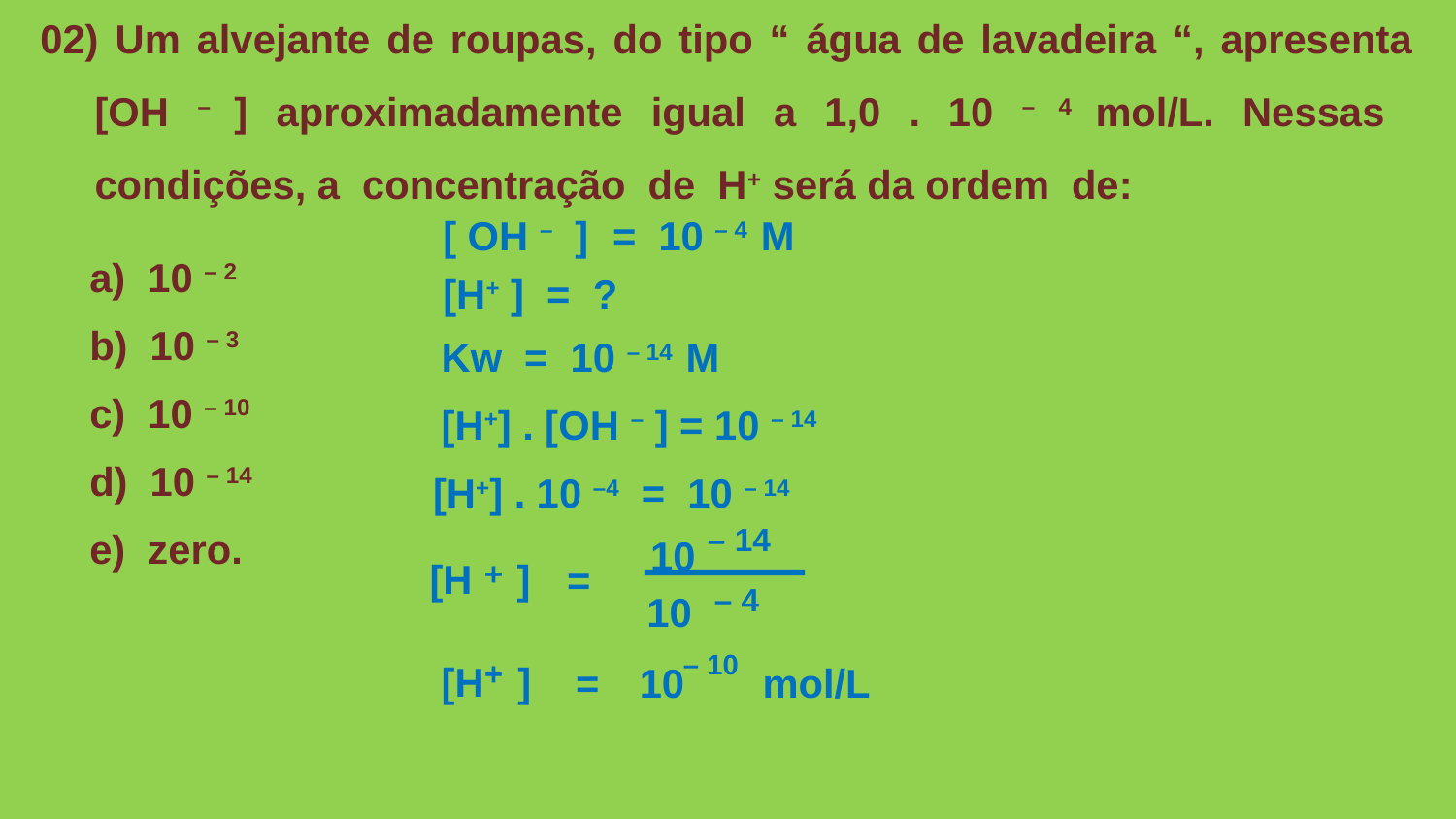

02) Um alvejante de roupas, do tipo “ água de lavadeira “, apresenta [OH – ] aproximadamente igual a 1,0 . 10 – 4 mol/L. Nessas  condições, a  concentração  de  H+ será da ordem  de:
[ OH –  ]
=  10 – 4  M
a)  10 – 2
b)  10 – 3
c)  10 – 10
d)  10 – 14
e)  zero.
[H+ ]  =  ?
Kw  =  10 – 14  M
[H+] . [OH – ] = 10 – 14
[H+] . 10 –4  =  10 – 14
– 14
10
+
[H    ]
=

– 4
10
– 10
+
[H   ]
10       mol/L
=